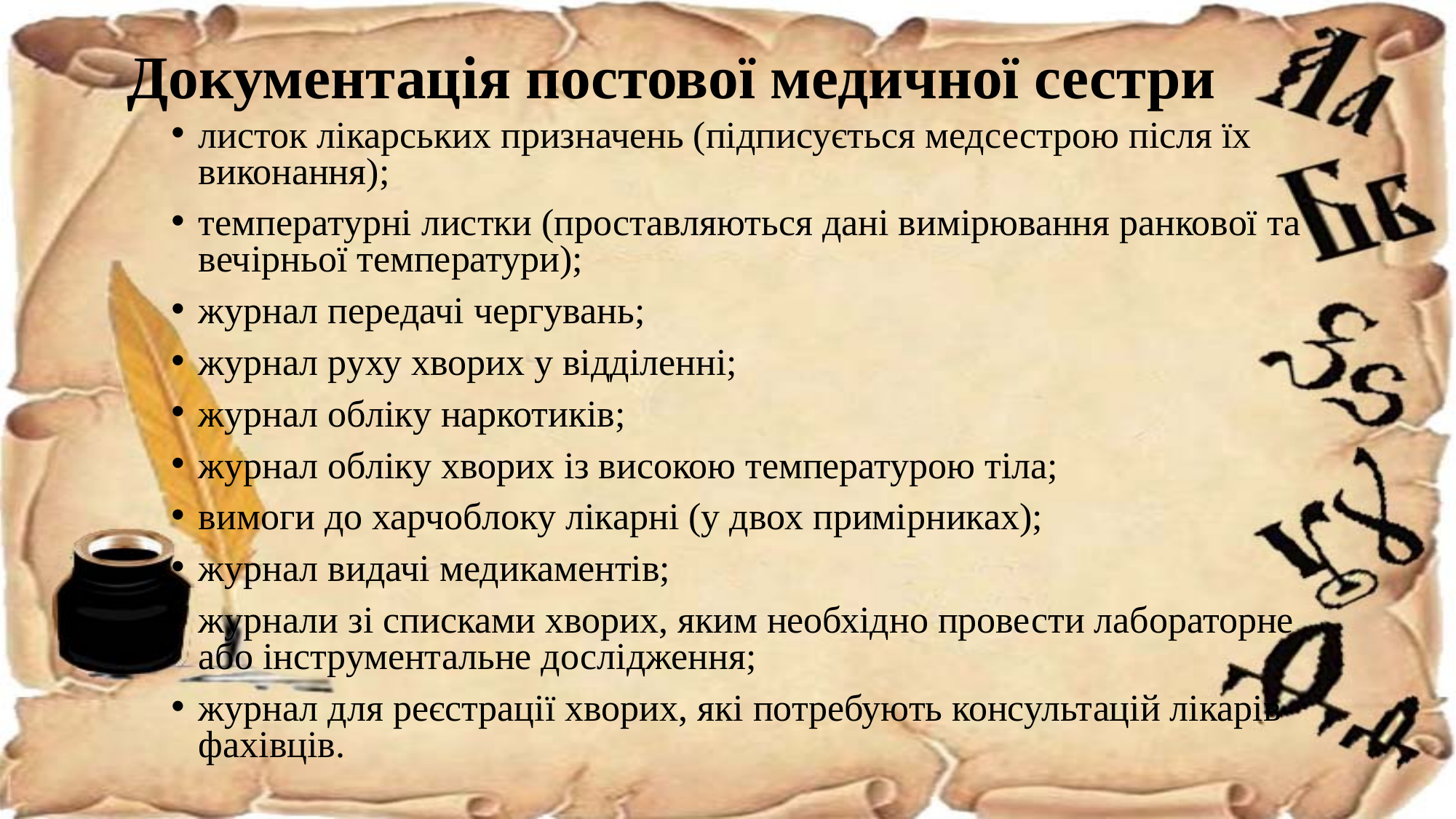

# Документація постової медичної сестри
листок лікарських призначень (підписується медсестрою після їх виконання);
температурні листки (проставляються дані вимірювання ранкової та вечірньої температури);
журнал передачі чергувань;
журнал руху хворих у відділенні;
журнал обліку наркотиків;
журнал обліку хворих із високою температурою тіла;
вимоги до харчоблоку лікарні (у двох примірниках);
журнал видачі медикаментів;
журнали зі списками хворих, яким необхідно провести лабораторне або інструментальне дослідження;
журнал для реєстрації хворих, які потребують консультацій лікарів-фахівців.